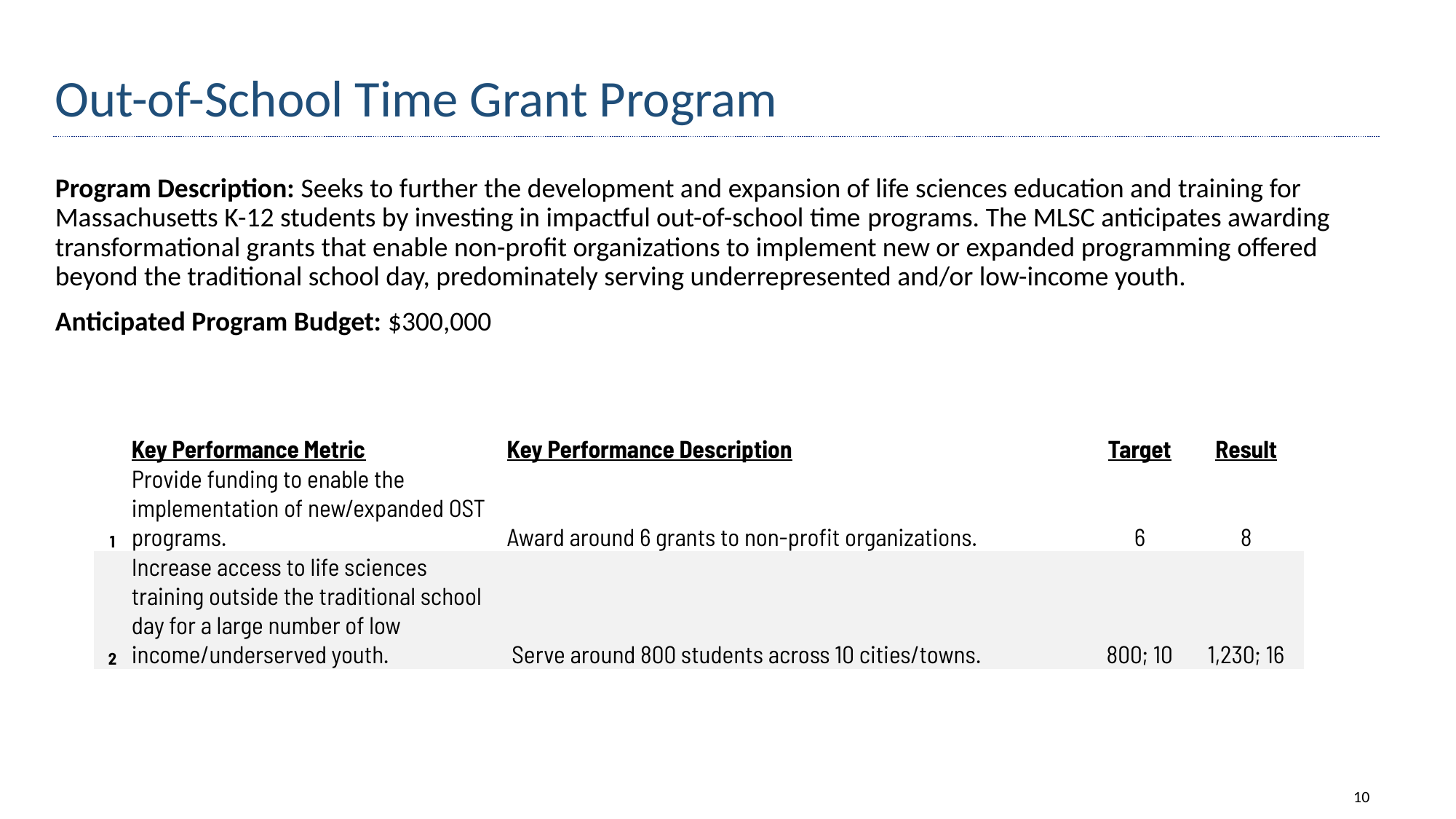

# Out-of-School Time Grant Program
Program Description: Seeks to further the development and expansion of life sciences education and training for Massachusetts K-12 students by investing in impactful out-of-school time programs. The MLSC anticipates awarding transformational grants that enable non-profit organizations to implement new or expanded programming offered beyond the traditional school day, predominately serving underrepresented and/or low-income youth.
Anticipated Program Budget: $300,000
|  | Key Performance Metric | Key Performance Description | Target | Result |
| --- | --- | --- | --- | --- |
| 1 | Provide funding to enable the implementation of new/expanded OST programs. | Award around 6 grants to non-profit organizations.​ | 6 | 8 |
| 2 | Increase access to life sciences training outside the traditional school day for a large number of low income/underserved youth. | Serve around 800 students across 10 cities/towns. | 800; 10 | 1,230; 16 |